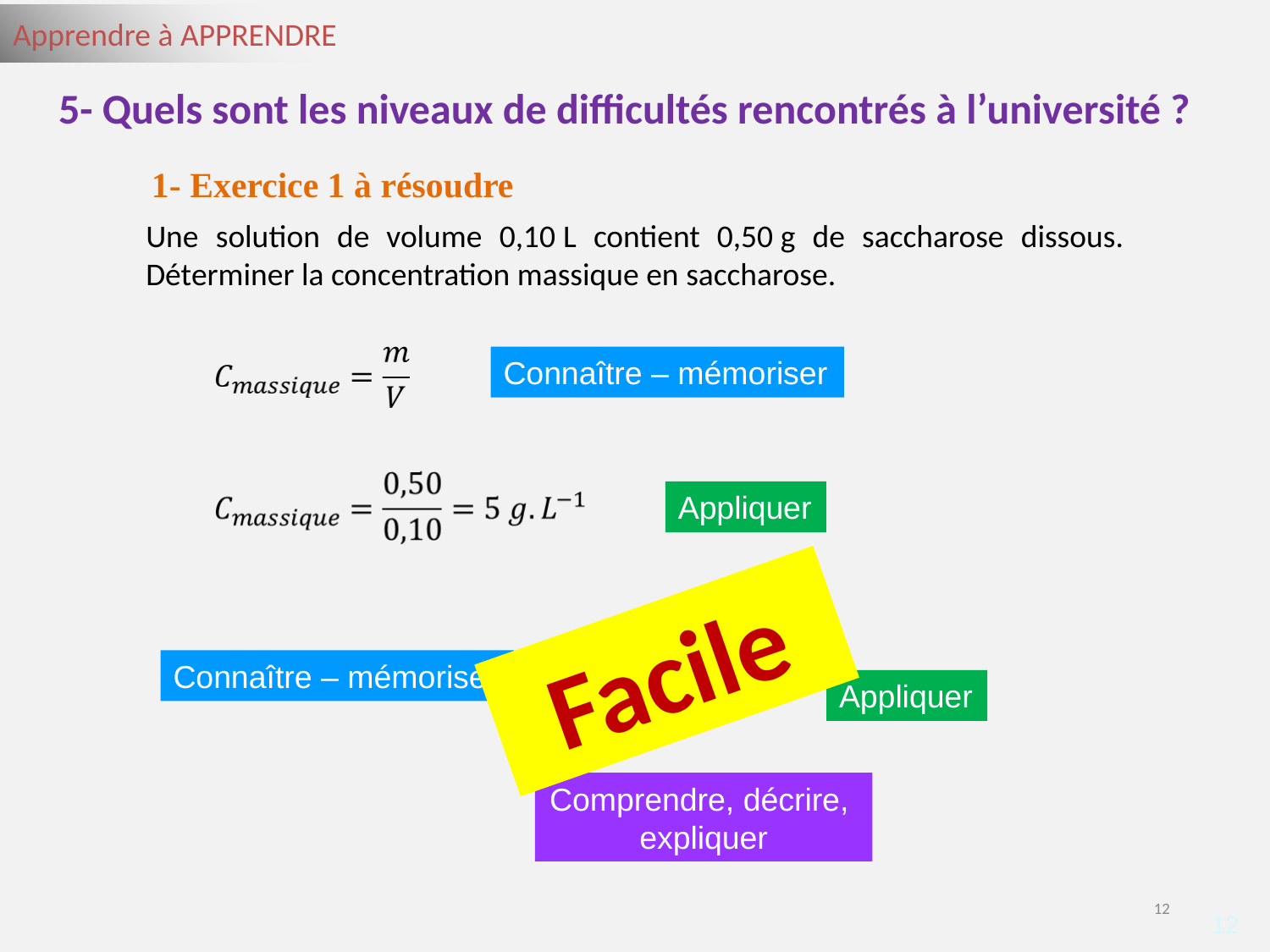

5- Quels sont les niveaux de difficultés rencontrés à l’université ?
1- Exercice 1 à résoudre
Une solution de volume 0,10 L contient 0,50 g de saccharose dissous. Déterminer la concentration massique en saccharose.

Connaître – mémoriser

Appliquer
?
Facile
Connaître – mémoriser
Appliquer
Comprendre, décrire,
expliquer
12